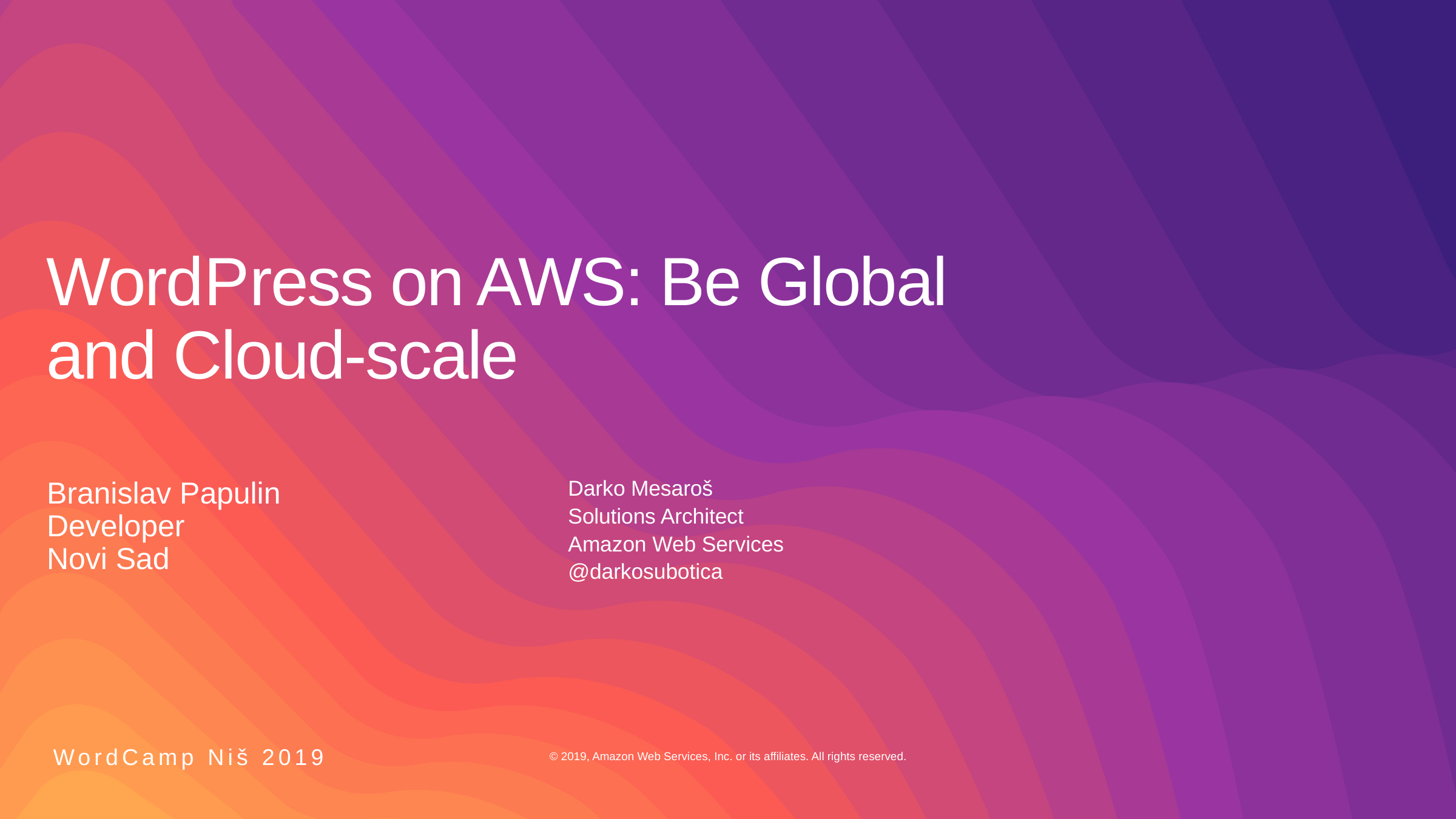

# WordPress on AWS: Be Global and Cloud-scale
Branislav Papulin
Developer
Novi Sad

Darko Mesaroš
Solutions Architect
Amazon Web Services
@darkosubotica